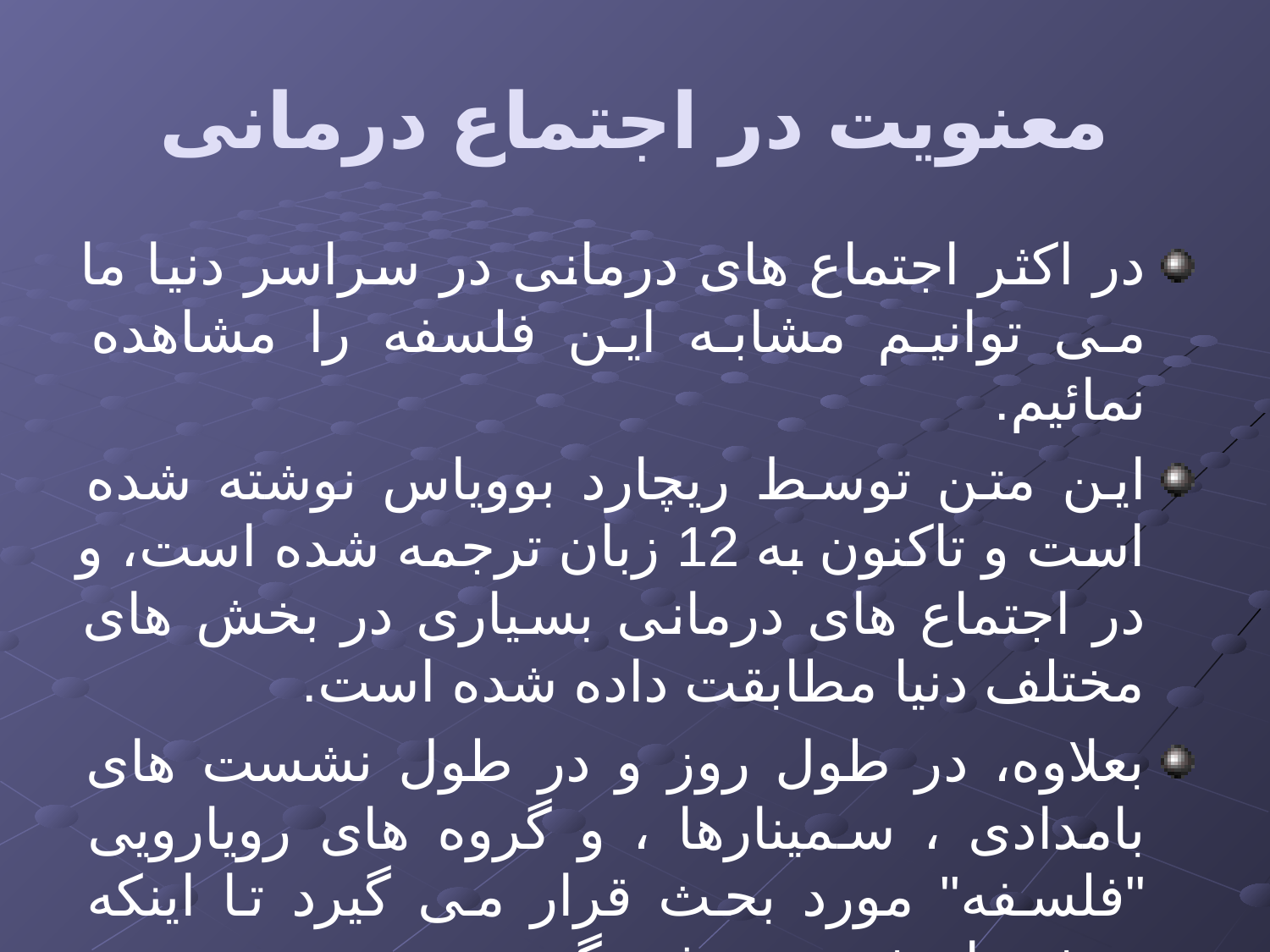

# معنویت در اجتماع درمانی
در اکثر اجتماع های درمانی در سراسر دنیا ما می توانیم مشابه این فلسفه را مشاهده نمائیم.
این متن توسط ریچارد بوویاس نوشته شده است و تاکنون به 12 زبان ترجمه شده است، و در اجتماع های درمانی بسیاری در بخش های مختلف دنیا مطابقت داده شده است.
بعلاوه، در طول روز و در طول نشست های بامدادی ، سمینارها ، و گروه های رویارویی "فلسفه" مورد بحث قرار می گیرد تا اینکه بخشی از شخصیت فرد گردد.